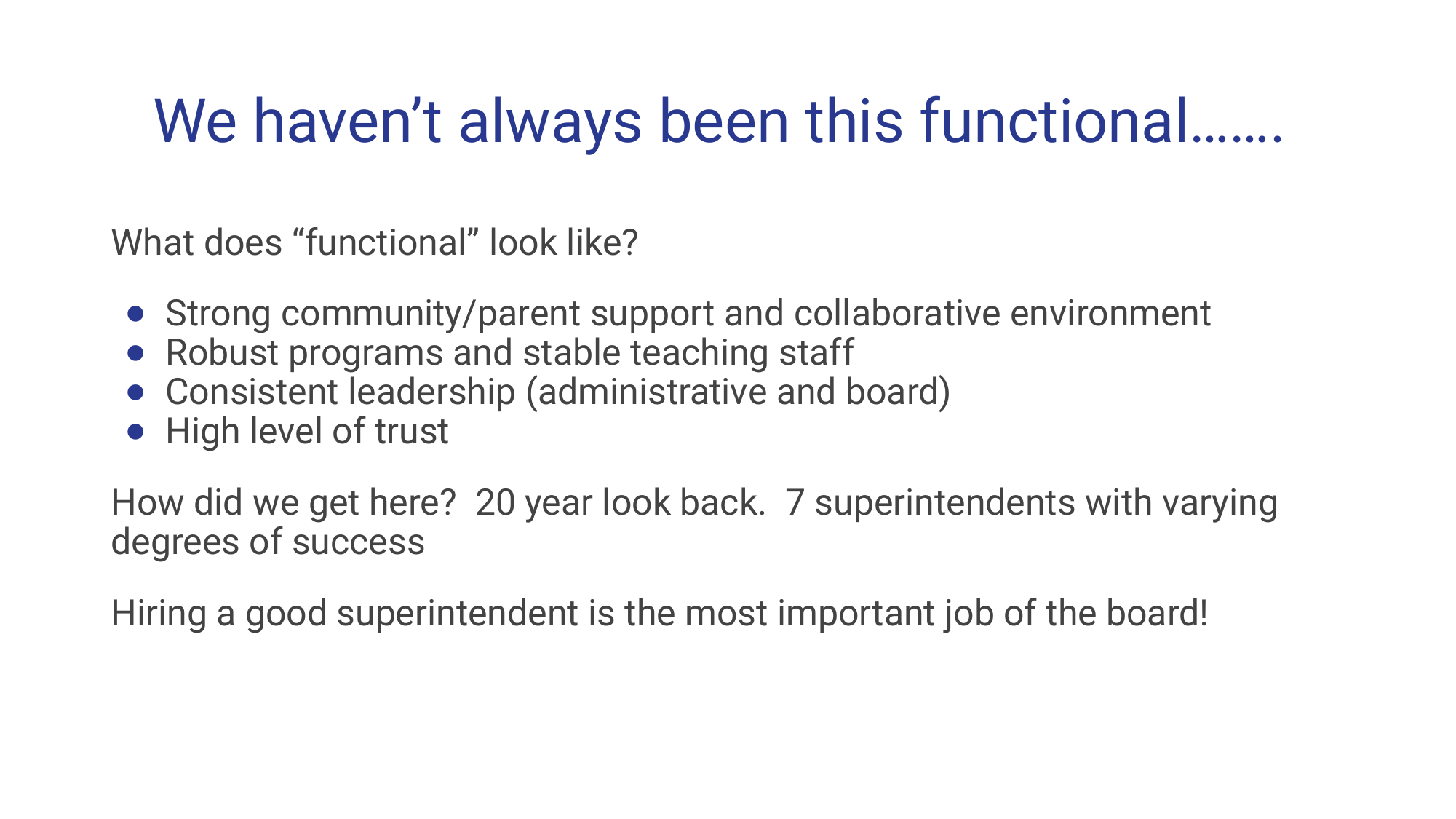

# We haven’t always been this functional…….
What does “functional” look like?
Strong community/parent support and collaborative environment
Robust programs and stable teaching staff
Consistent leadership (administrative and board)
High level of trust
How did we get here?  20 year look back.  7 superintendents with varying degrees of success
Hiring a good superintendent is the most important job of the board!